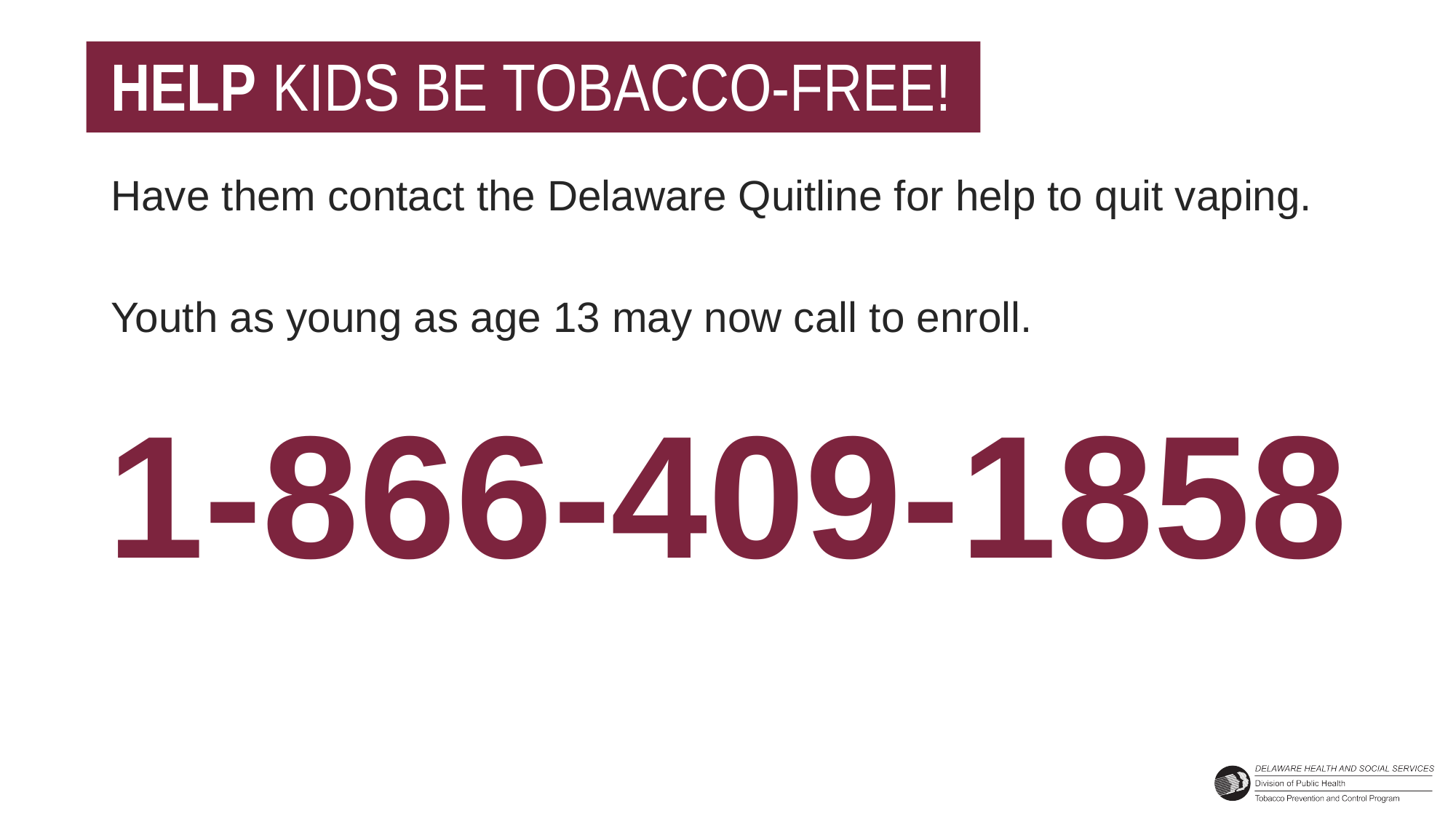

# HELP KIDS BE TOBACCO-FREE!
Have them contact the Delaware Quitline for help to quit vaping.

Youth as young as age 13 may now call to enroll.
1-866-409-1858